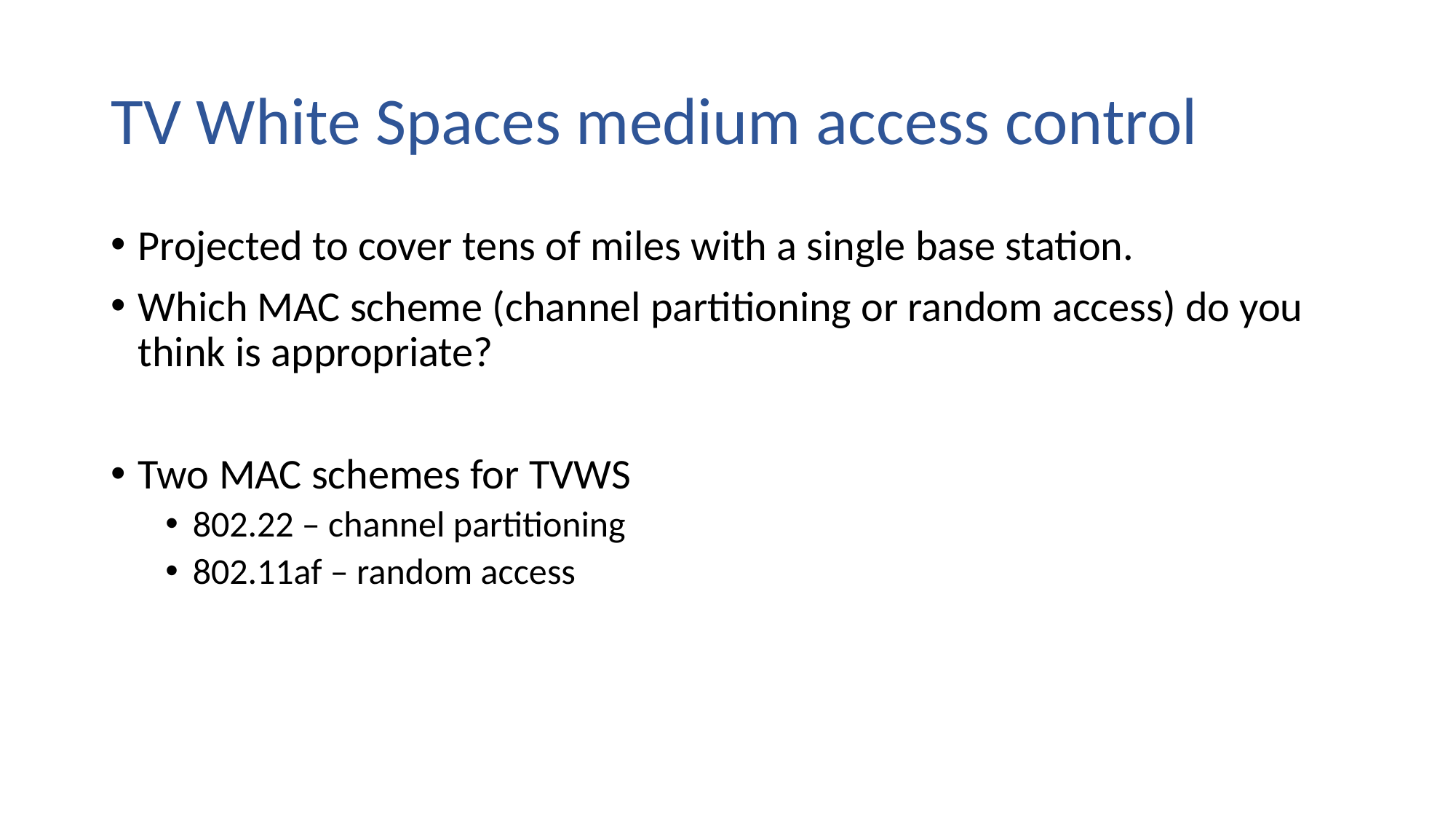

# TV White Spaces medium access control
Projected to cover tens of miles with a single base station.
Which MAC scheme (channel partitioning or random access) do you think is appropriate?

Two MAC schemes for TVWS
802.22 – channel partitioning
802.11af – random access